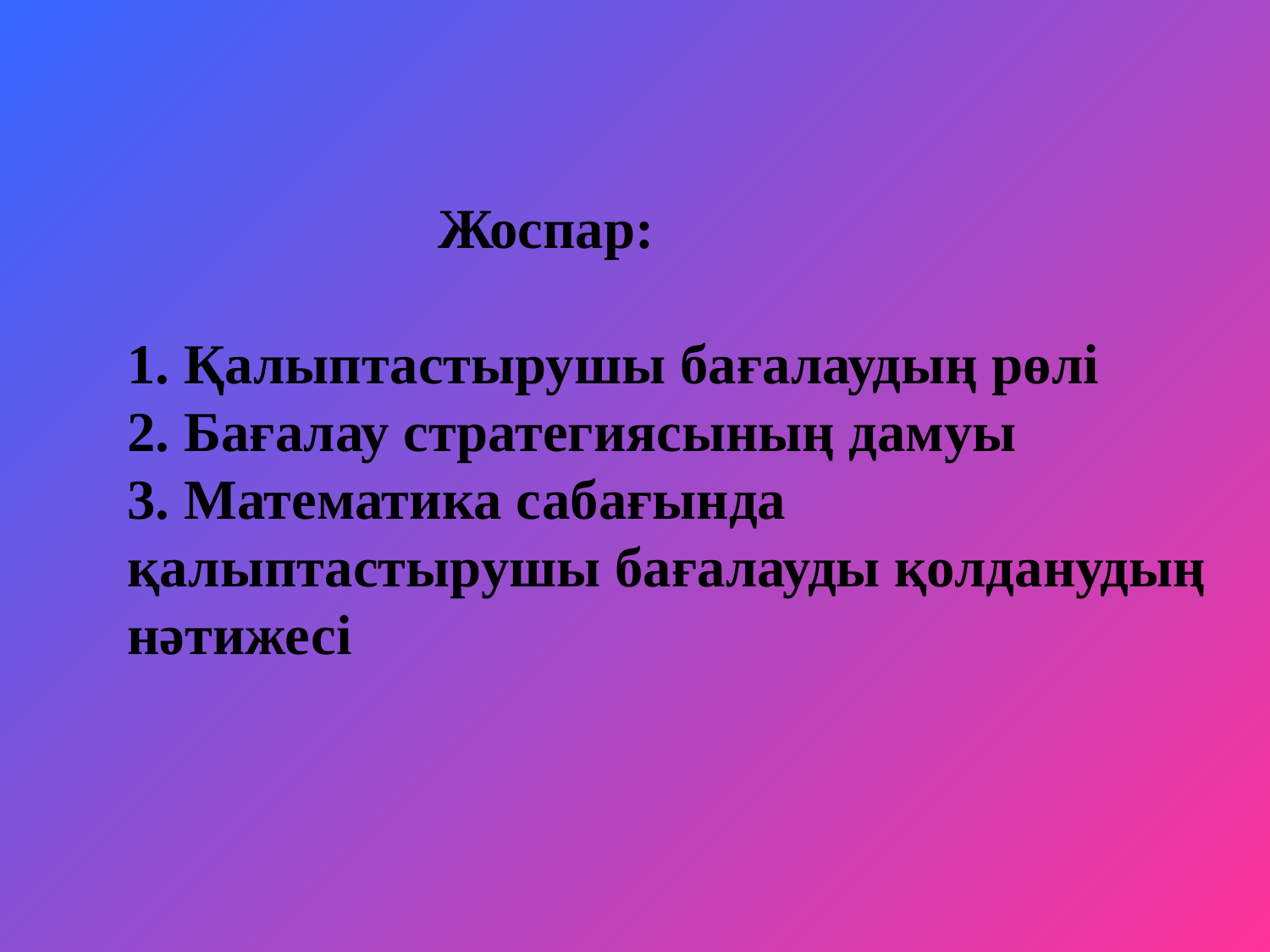

Жоспар:

1. Қалыптастырушы бағалаудың рөлі
2. Бағалау стратегиясының дамуы
3. Математика сабағында қалыптастырушы бағалауды қолданудың нәтижесі